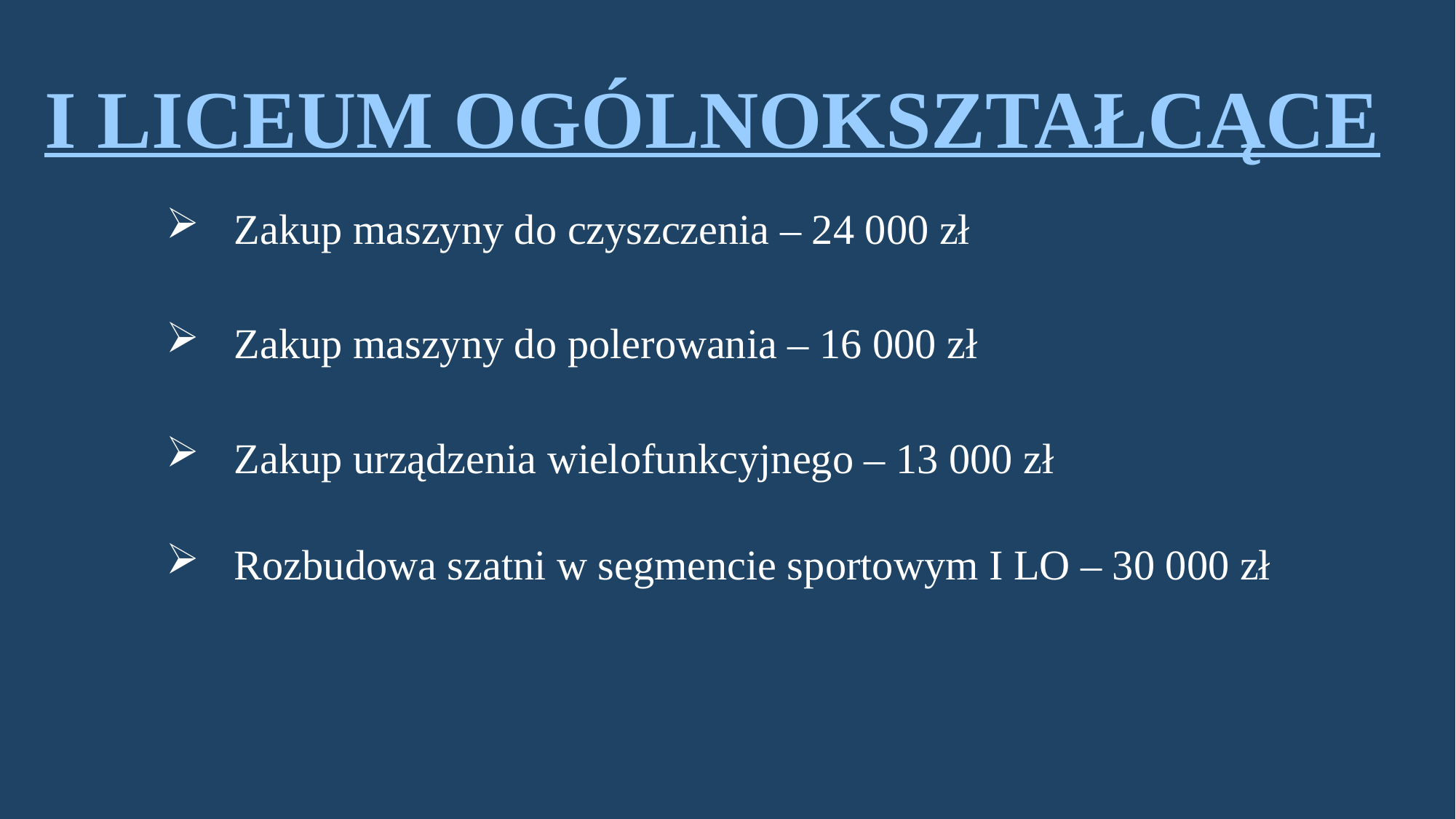

I LICEUM OGÓLNOKSZTAŁCĄCE

Zakup maszyny do czyszczenia – 24 000 zł

Zakup maszyny do polerowania – 16 000 zł

Zakup urządzenia wielofunkcyjnego – 13 000 zł

Rozbudowa szatni w segmencie sportowym I LO – 30 000 zł